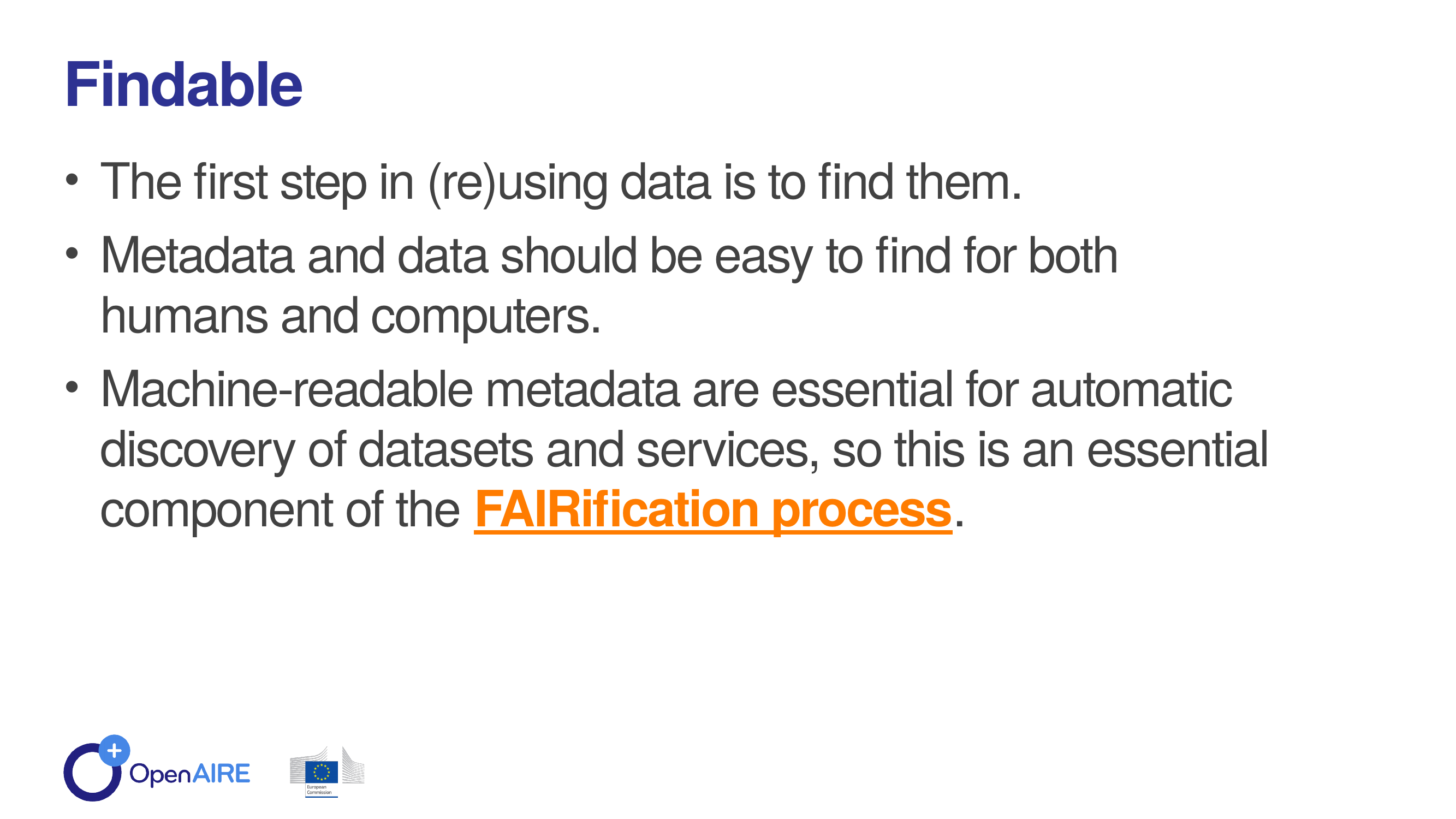

Findable
The first step in (re)using data is to find them.
Metadata and data should be easy to find for both humans and computers.
Machine-readable metadata are essential for automatic discovery of datasets and services, so this is an essential component of the FAIRification process.